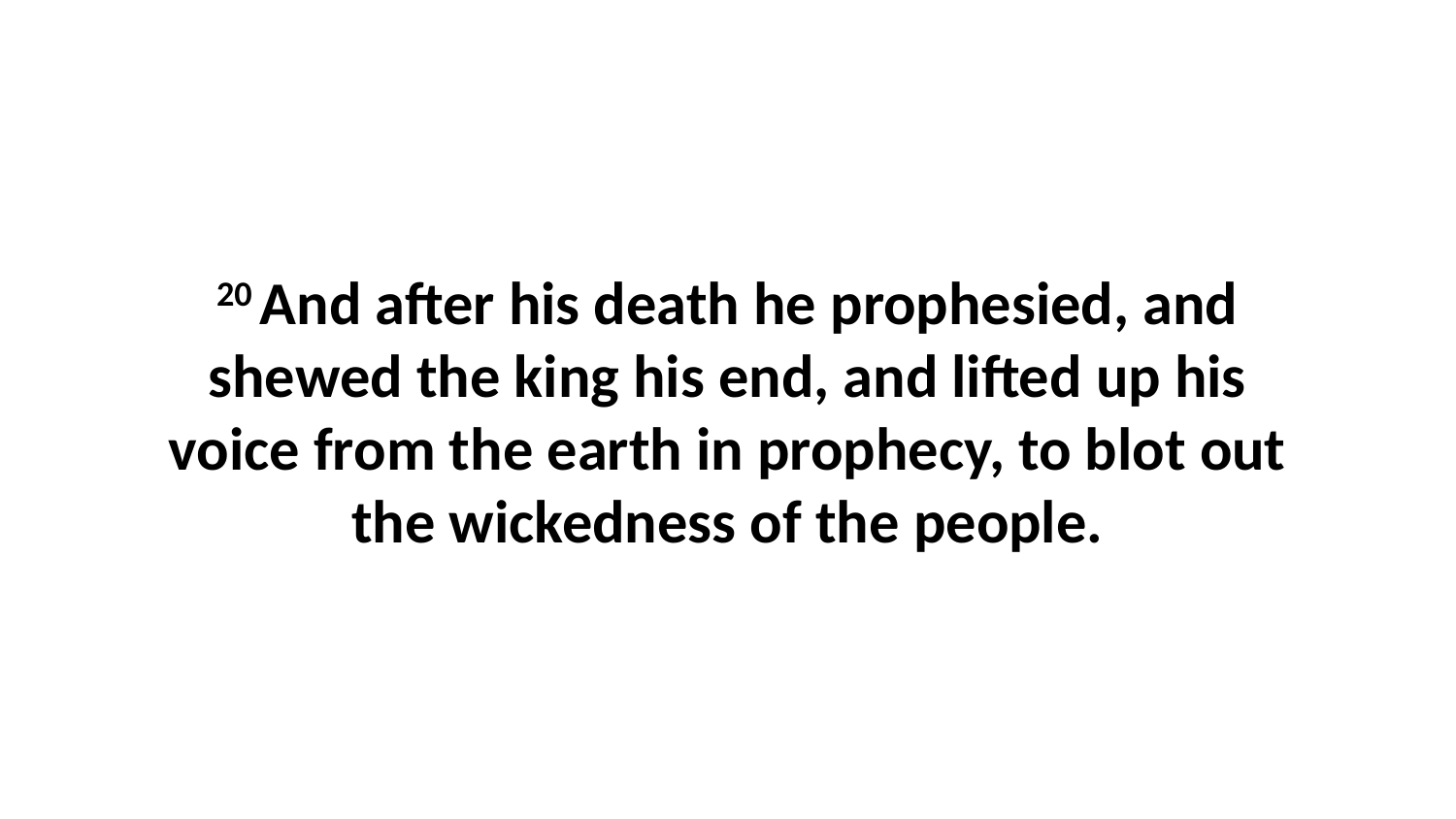

20 And after his death he prophesied, and shewed the king his end, and lifted up his voice from the earth in prophecy, to blot out the wickedness of the people.